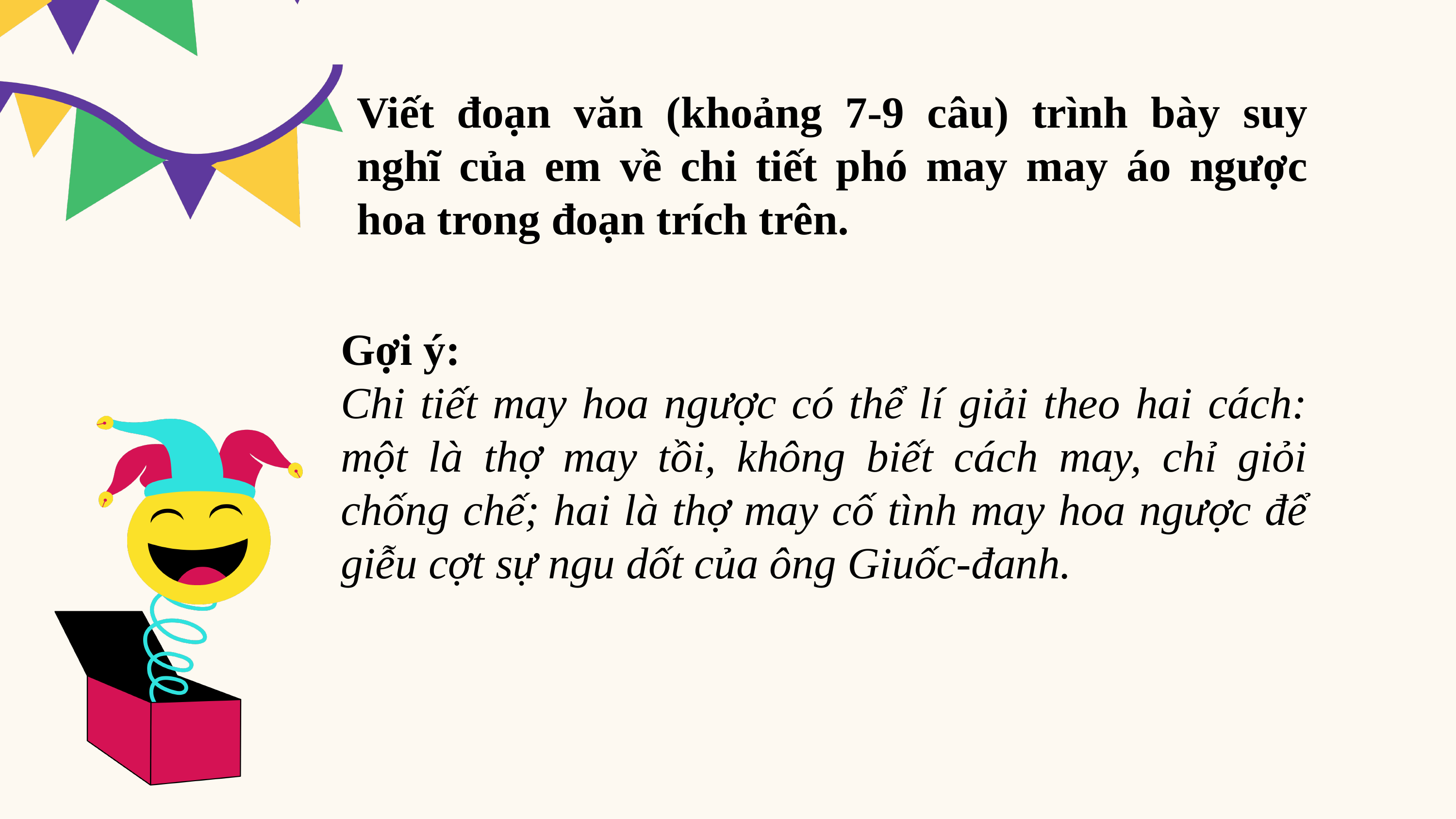

Viết đoạn văn (khoảng 7-9 câu) trình bày suy nghĩ của em về chi tiết phó may may áo ngược hoa trong đoạn trích trên.

Gợi ý:
Chi tiết may hoa ngược có thể lí giải theo hai cách: một là thợ may tồi, không biết cách may, chỉ giỏi chống chế; hai là thợ may cố tình may hoa ngược để giễu cợt sự ngu dốt của ông Giuốc-đanh.